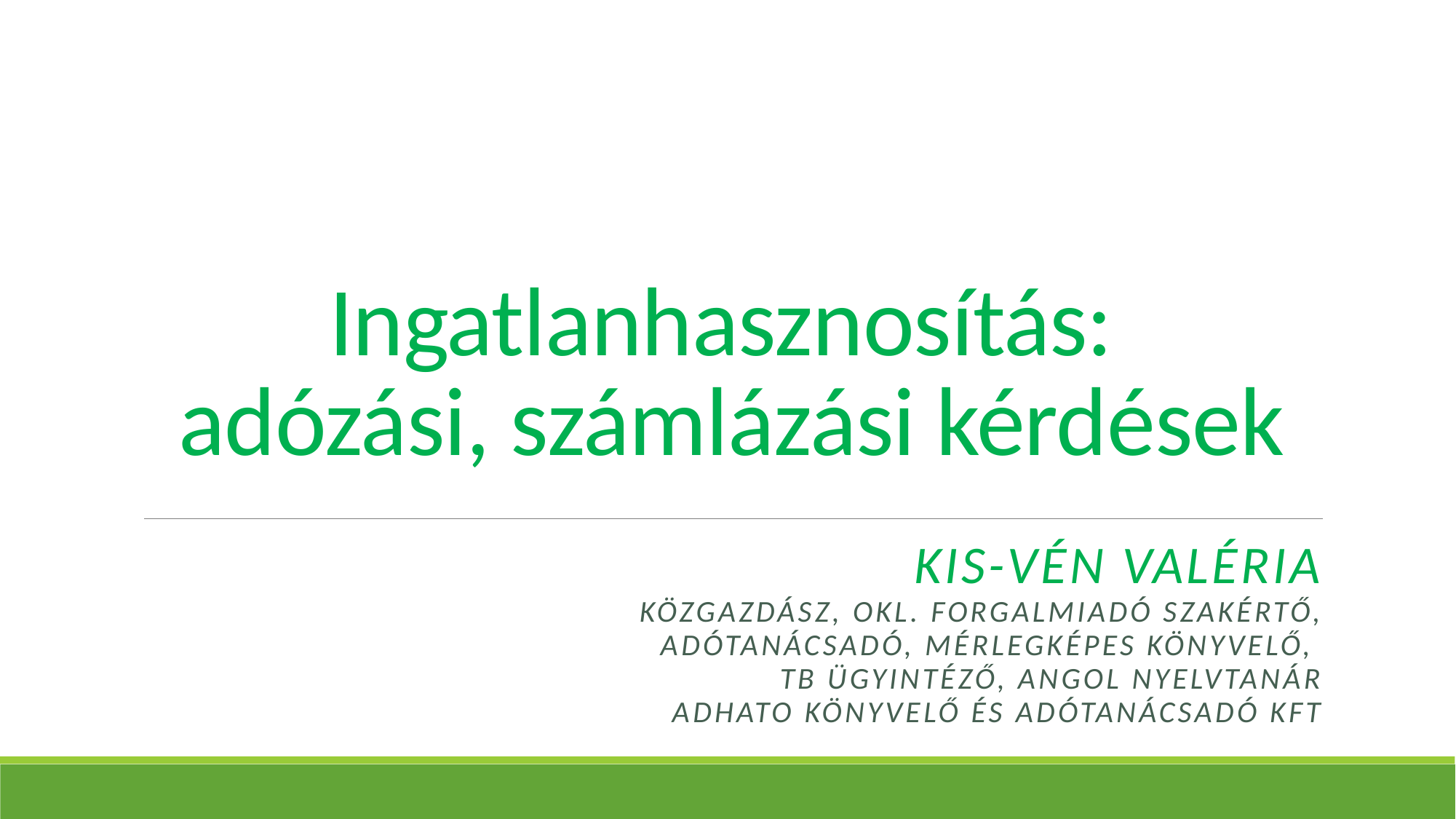

# Ingatlanhasznosítás: adózási, számlázási kérdések
 Kis-Vén Valéria
közgazdász, okl. forgalmiadó szakértő,
adótanácsadó, mérlegképes könyvelő,
TB ügyintéző, angol nyelvtanár
ADHATO Könyvelő és Adótanácsadó Kft